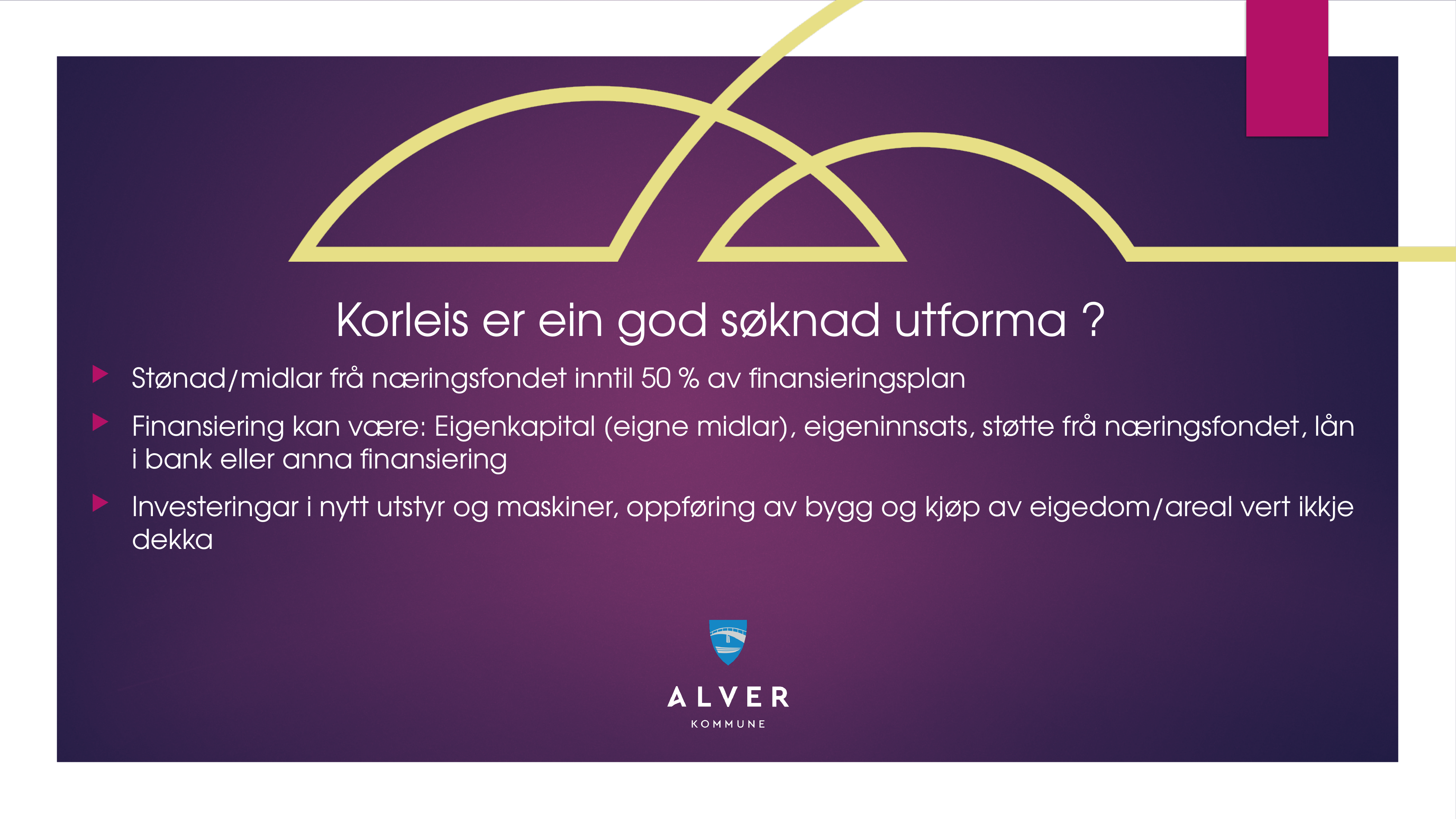

Korleis er ein god søknad utforma ?
Stønad/midlar frå næringsfondet inntil 50 % av finansieringsplan
Finansiering kan være: Eigenkapital (eigne midlar), eigeninnsats, støtte frå næringsfondet, lån i bank eller anna finansiering
Investeringar i nytt utstyr og maskiner, oppføring av bygg og kjøp av eigedom/areal vert ikkje dekka